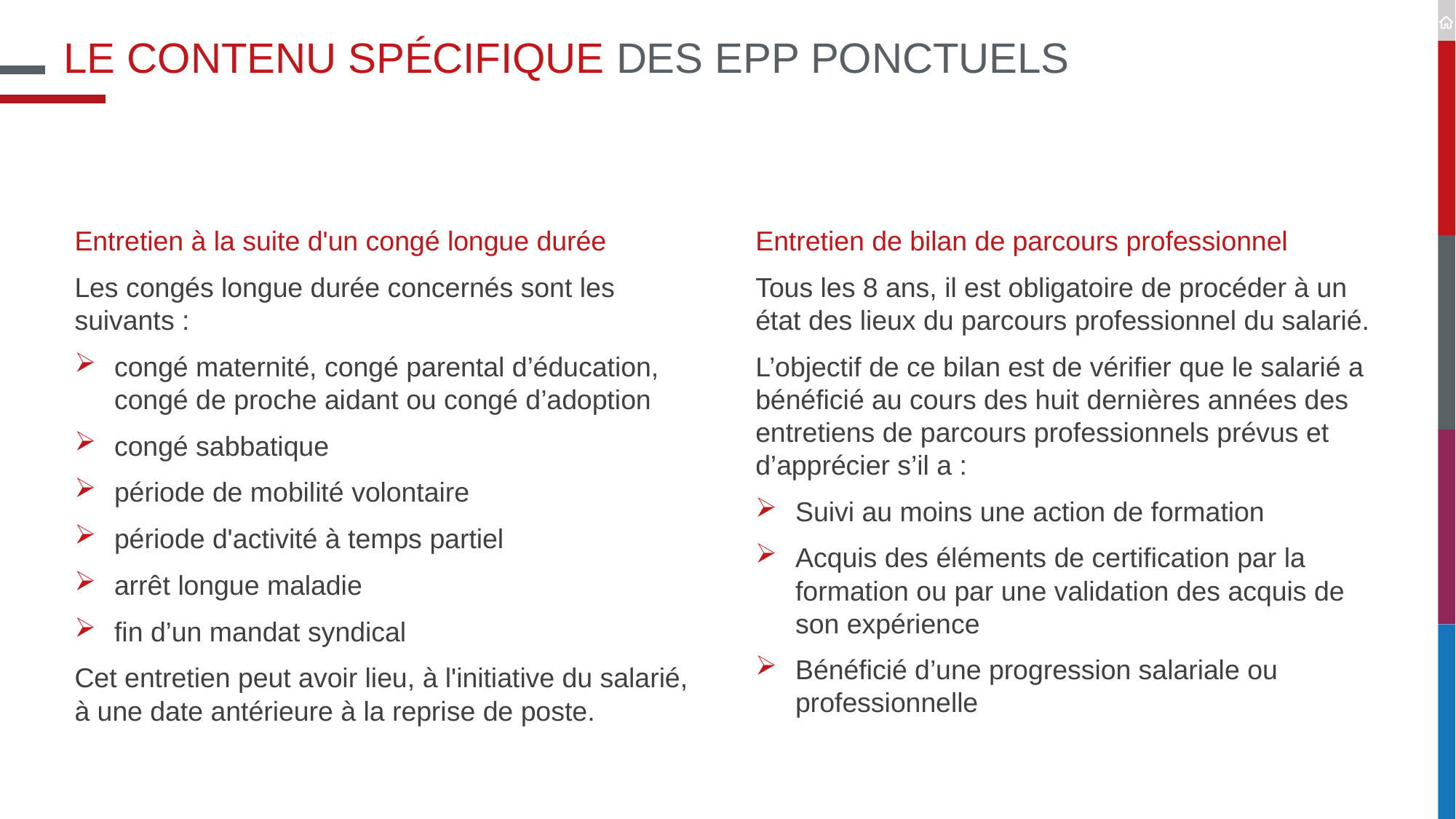

# Le Contenu spécifique des EPP ponctuels
Entretien à la suite d'un congé longue durée
Les congés longue durée concernés sont les suivants :
congé maternité, congé parental d’éducation, congé de proche aidant ou congé d’adoption
congé sabbatique
période de mobilité volontaire
période d'activité à temps partiel
arrêt longue maladie
fin d’un mandat syndical
Cet entretien peut avoir lieu, à l'initiative du salarié, à une date antérieure à la reprise de poste.
Entretien de bilan de parcours professionnel
Tous les 8 ans, il est obligatoire de procéder à un état des lieux du parcours professionnel du salarié.
L’objectif de ce bilan est de vérifier que le salarié a bénéficié au cours des huit dernières années des entretiens de parcours professionnels prévus et d’apprécier s’il a :
Suivi au moins une action de formation
Acquis des éléments de certification par la formation ou par une validation des acquis de son expérience
Bénéficié d’une progression salariale ou professionnelle